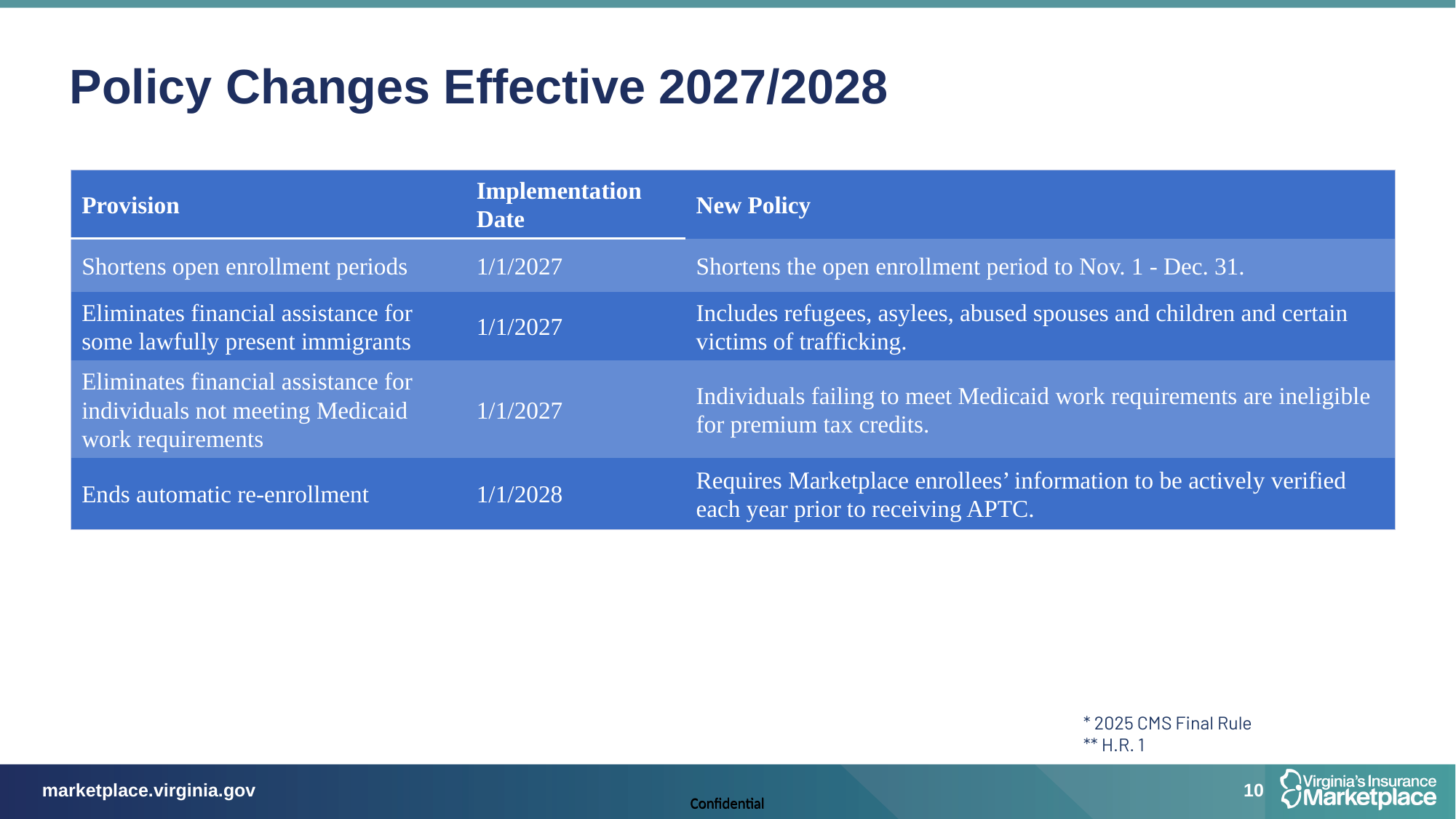

# Policy Changes Effective 2027/2028
| Provision | Implementation Date | New Policy |
| --- | --- | --- |
| Shortens open enrollment periods | 1/1/2027 | Shortens the open enrollment period to Nov. 1 - Dec. 31. |
| Eliminates financial assistance for some lawfully present immigrants | 1/1/2027 | Includes refugees, asylees, abused spouses and children and certain victims of trafficking. |
| Eliminates financial assistance for individuals not meeting Medicaid work requirements | 1/1/2027 | Individuals failing to meet Medicaid work requirements are ineligible for premium tax credits. |
| Ends automatic re-enrollment | 1/1/2028 | Requires Marketplace enrollees’ information to be actively verified each year prior to receiving APTC. |
* 2025 CMS Final Rule
** H.R. 1
10